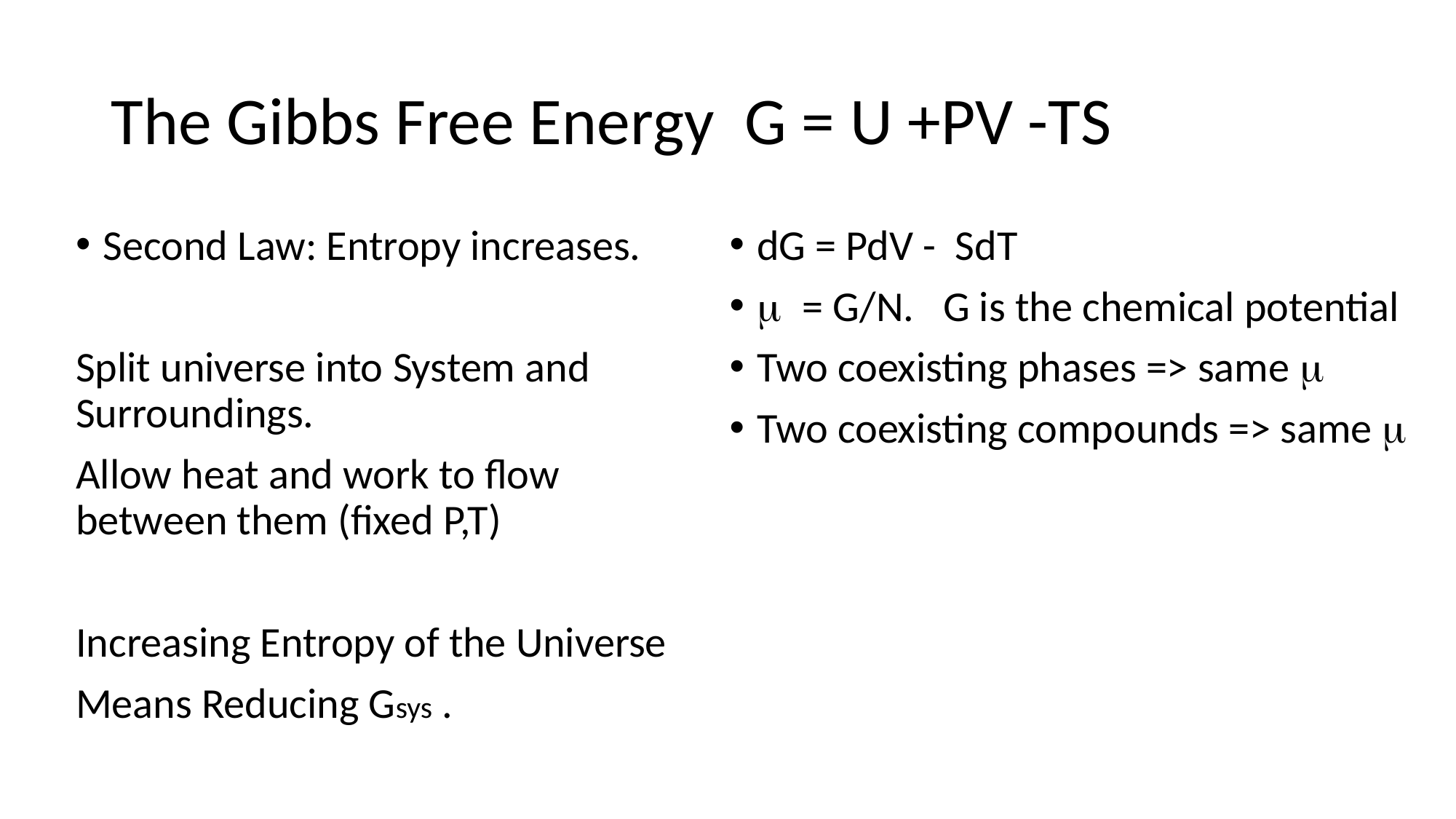

# The Gibbs Free Energy  G = U +PV -TS
Second Law: Entropy increases.

Split universe into System and Surroundings.
Allow heat and work to flow between them (fixed P,T)

Increasing Entropy of the Universe
Means Reducing Gsys .
dG = PdV -  SdT
μ = G/N.   G is the chemical potential
Two coexisting phases => same μ
Two coexisting compounds => same μ